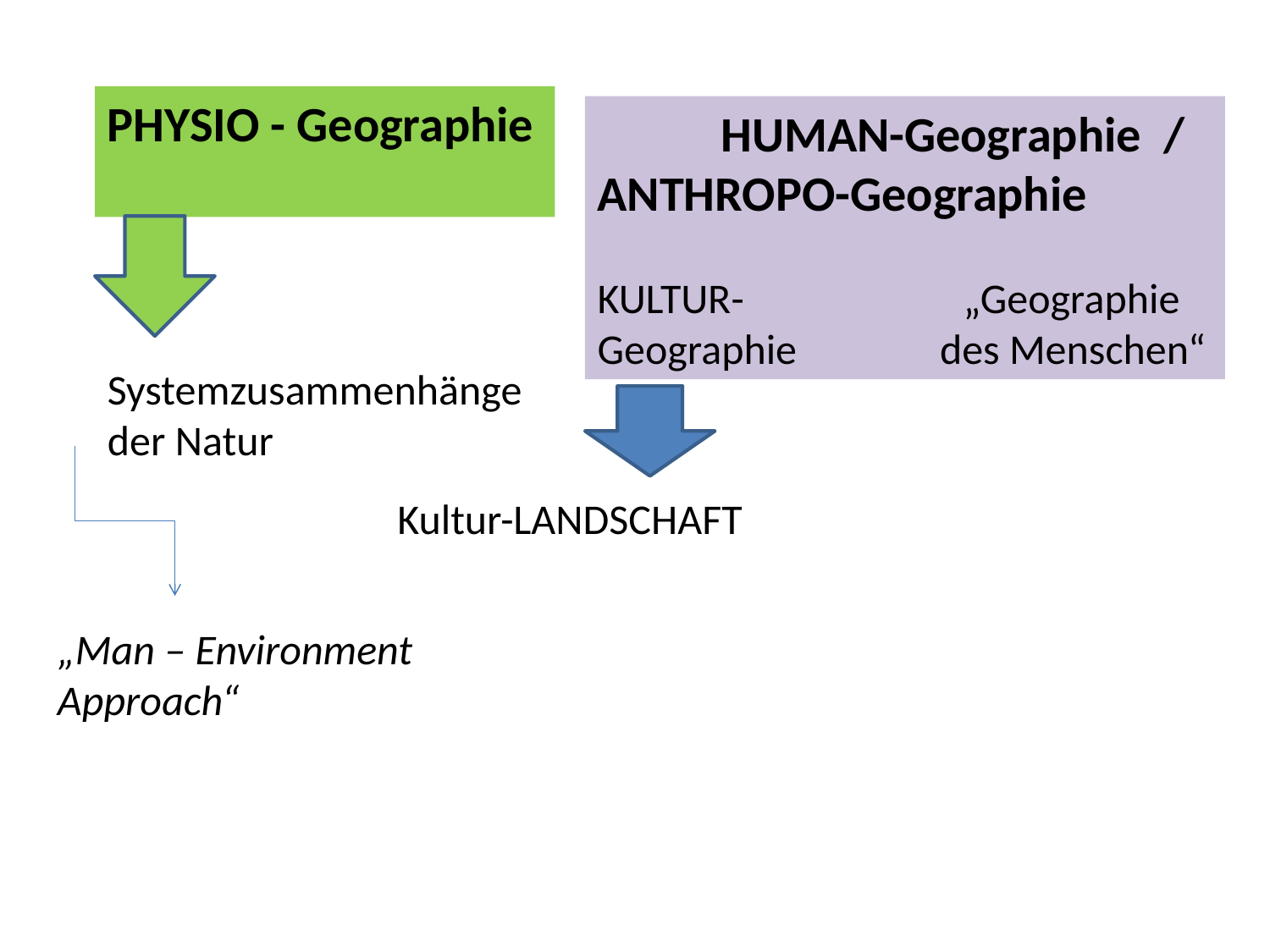

PHYSIO - Geographie

           HUMAN-Geographie  /
ANTHROPO-Geographie

KULTUR-                       „Geographie
Geographie               des Menschen“

Systemzusammenhänge der Natur

Kultur-LANDSCHAFT
„Man – Environment
Approach“